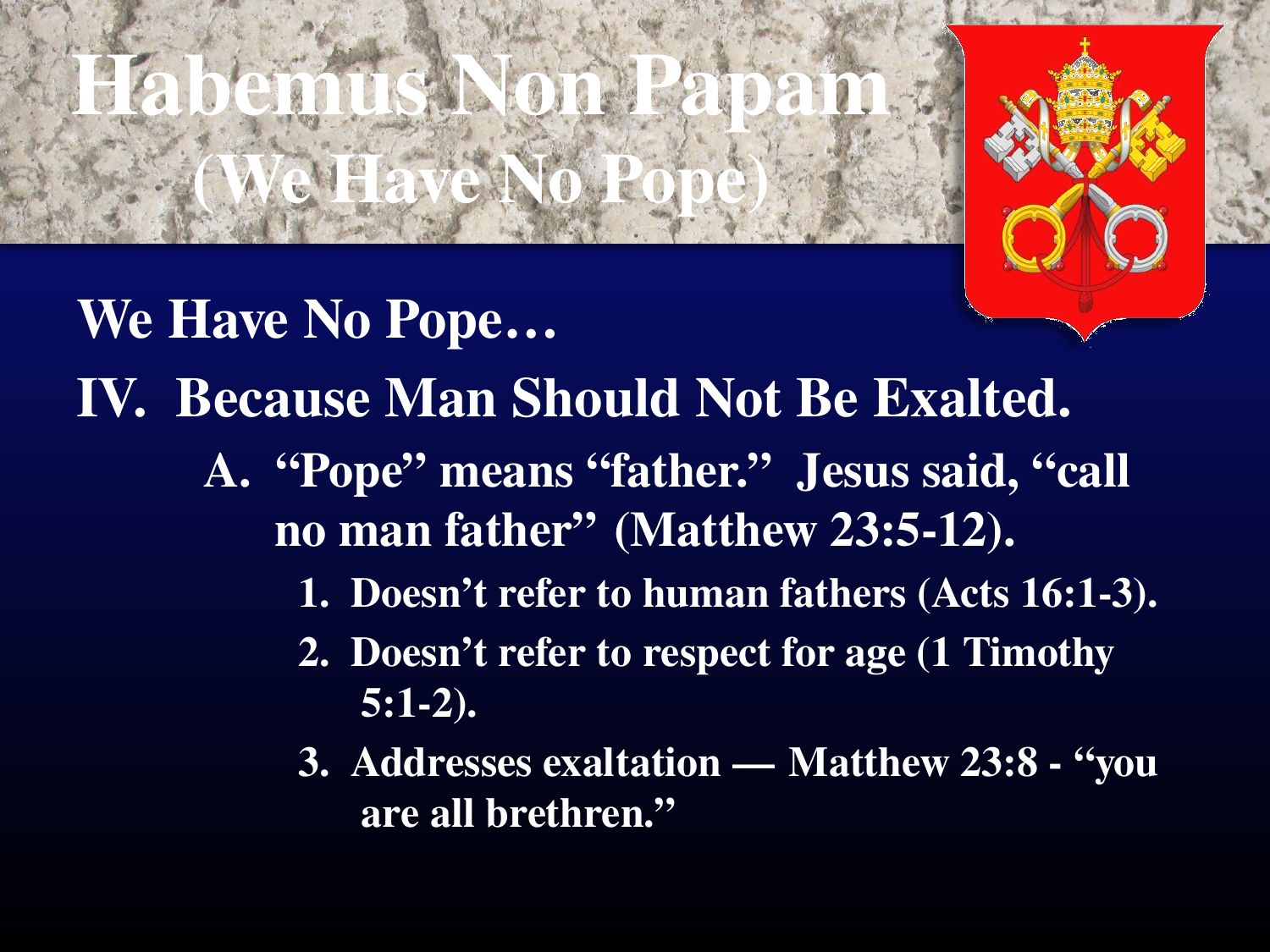

# Habemus Non Papam (We Have No Pope)
We Have No Pope…
IV.  Because Man Should Not Be Exalted.
A.  “Pope” means “father.”  Jesus said, “call no man father” (Matthew 23:5-12).
1.  Doesn’t refer to human fathers (Acts 16:1-3).
2.  Doesn’t refer to respect for age (1 Timothy 5:1-2).
3.  Addresses exaltation — Matthew 23:8 - “you are all brethren.”